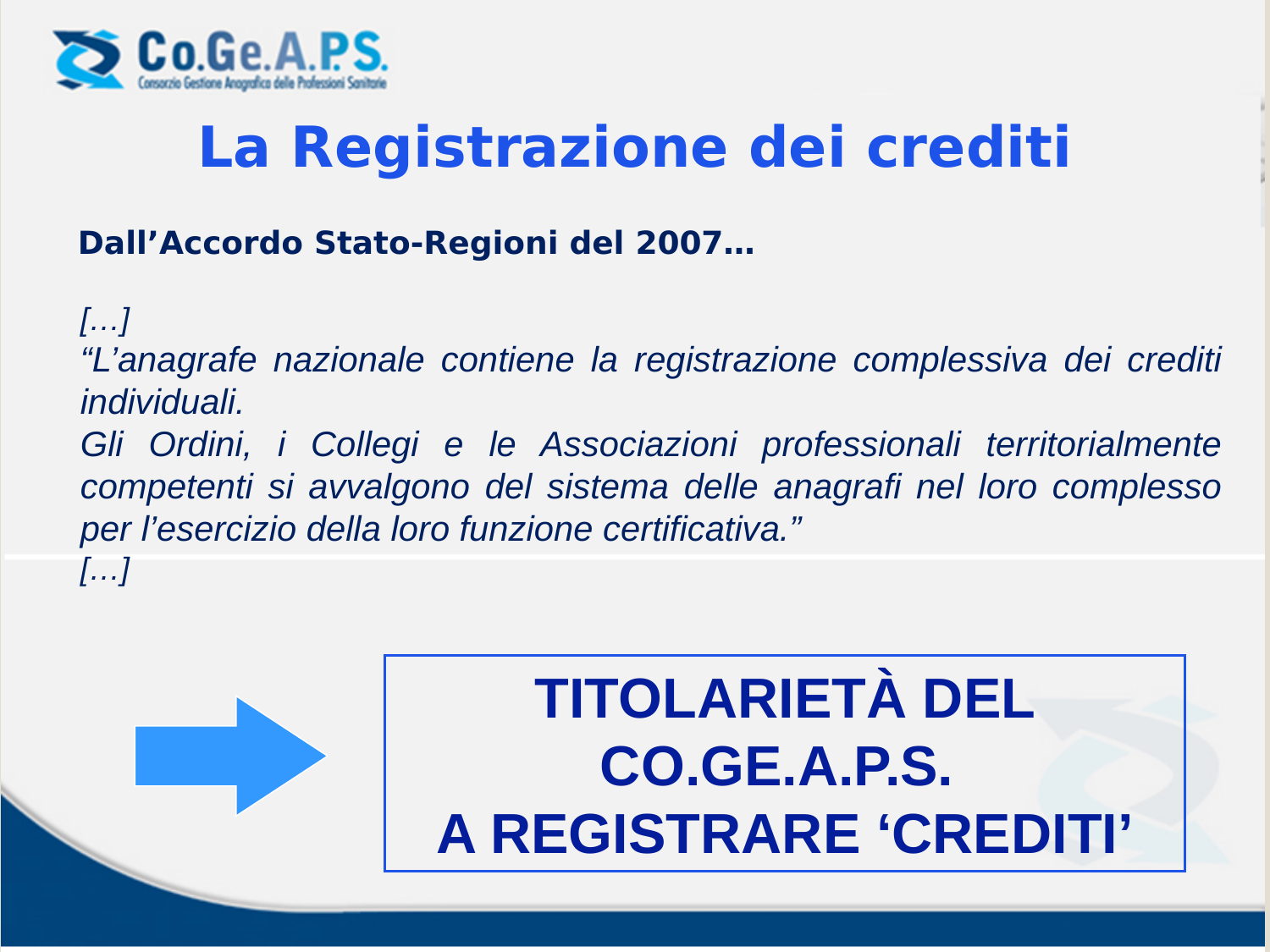

La Registrazione dei crediti
Dall’Accordo Stato-Regioni del 2007…
[…]
“L’anagrafe nazionale contiene la registrazione complessiva dei crediti individuali.
Gli Ordini, i Collegi e le Associazioni professionali territorialmente competenti si avvalgono del sistema delle anagrafi nel loro complesso per l’esercizio della loro funzione certificativa.”
[…]
TITOLARIETÀ DEL CO.GE.A.P.S.
A REGISTRARE ‘CREDITI’